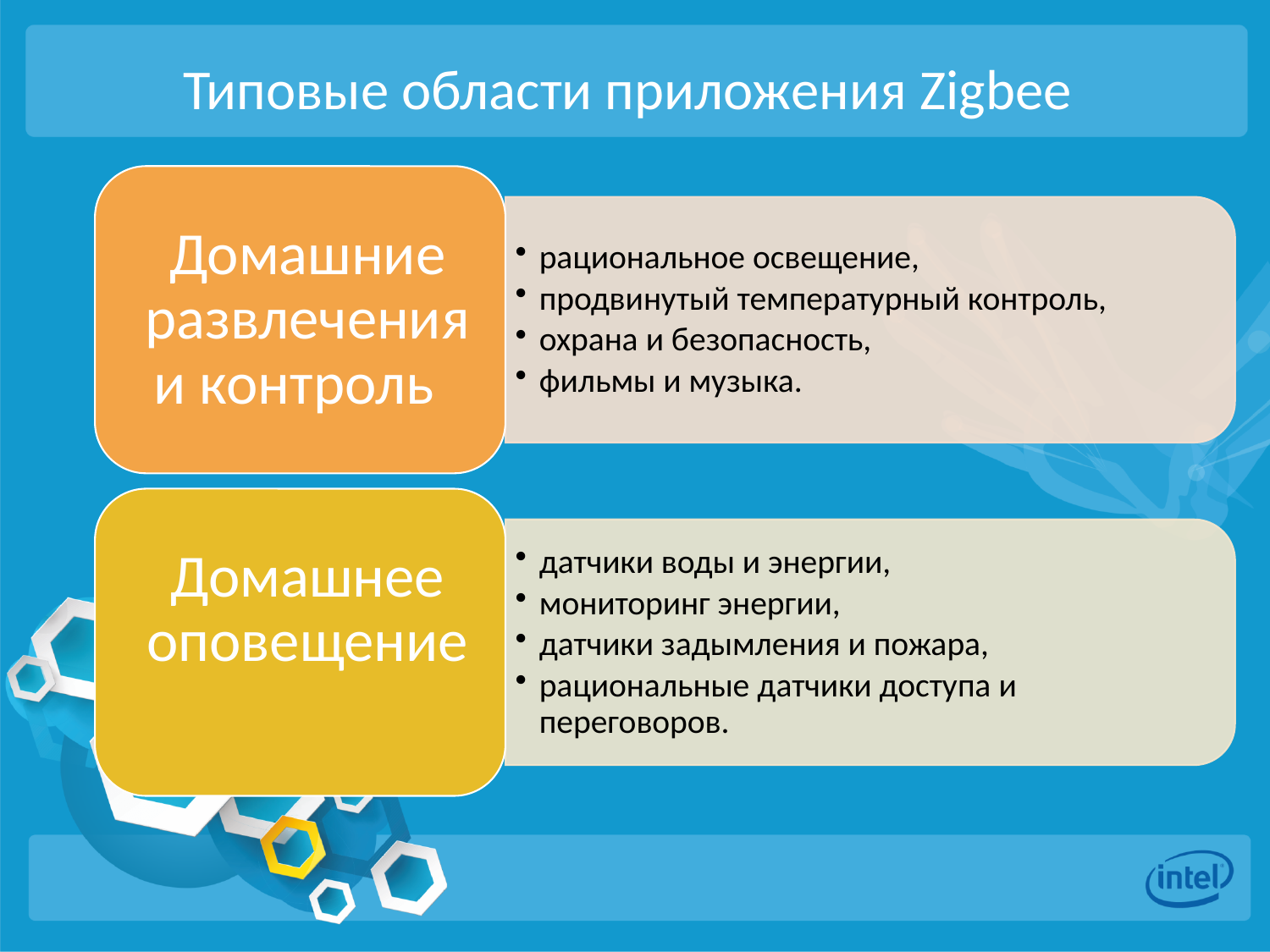

# Типовые области приложения Zigbee
рациональное освещение,
продвинутый температурный контроль,
охрана и безопасность,
фильмы и музыка.
Домашние развлечения и контроль
датчики воды и энергии,
мониторинг энергии,
датчики задымления и пожара,
рациональные датчики доступа и переговоров.
Домашнее оповещение